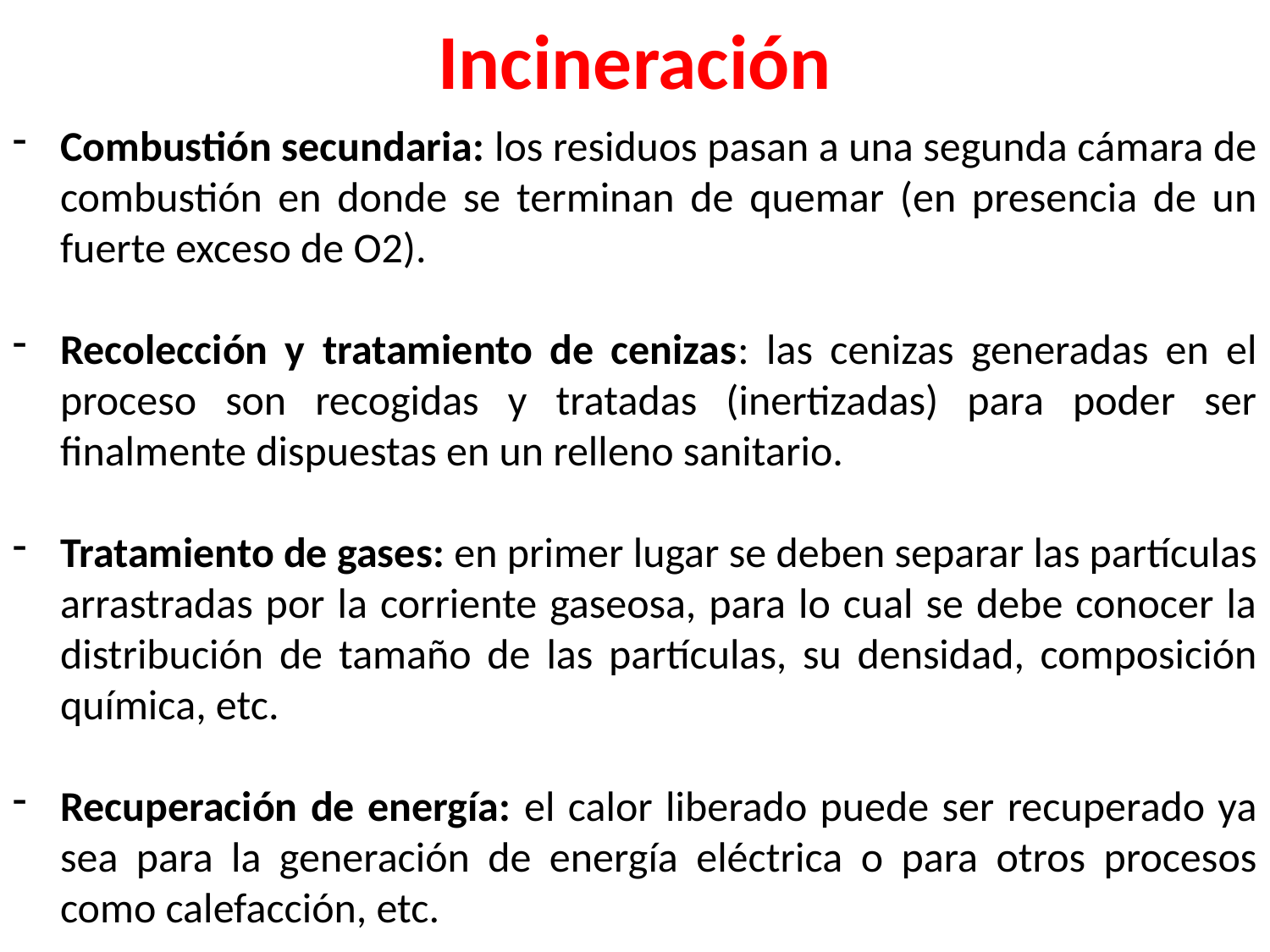

Incineración
Combustión secundaria: los residuos pasan a una segunda cámara de combustión en donde se terminan de quemar (en presencia de un fuerte exceso de O2).

Recolección y tratamiento de cenizas: las cenizas generadas en el proceso son recogidas y tratadas (inertizadas) para poder ser finalmente dispuestas en un relleno sanitario.

Tratamiento de gases: en primer lugar se deben separar las partículas arrastradas por la corriente gaseosa, para lo cual se debe conocer la distribución de tamaño de las partículas, su densidad, composición química, etc.

Recuperación de energía: el calor liberado puede ser recuperado ya sea para la generación de energía eléctrica o para otros procesos como calefacción, etc.